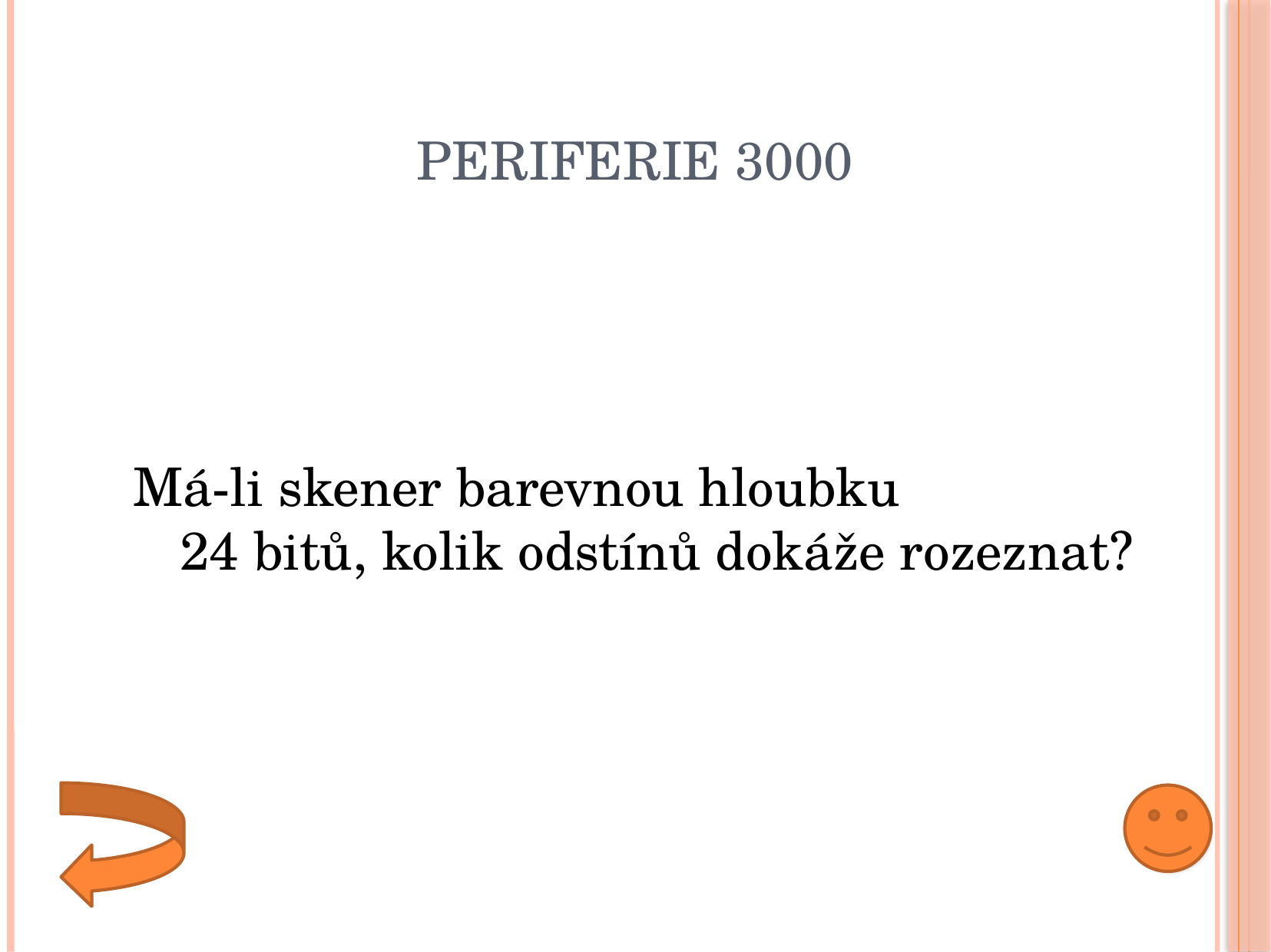

# Periferie 3000
Má-li skener barevnou hloubku                    24 bitů, kolik odstínů dokáže rozeznat?